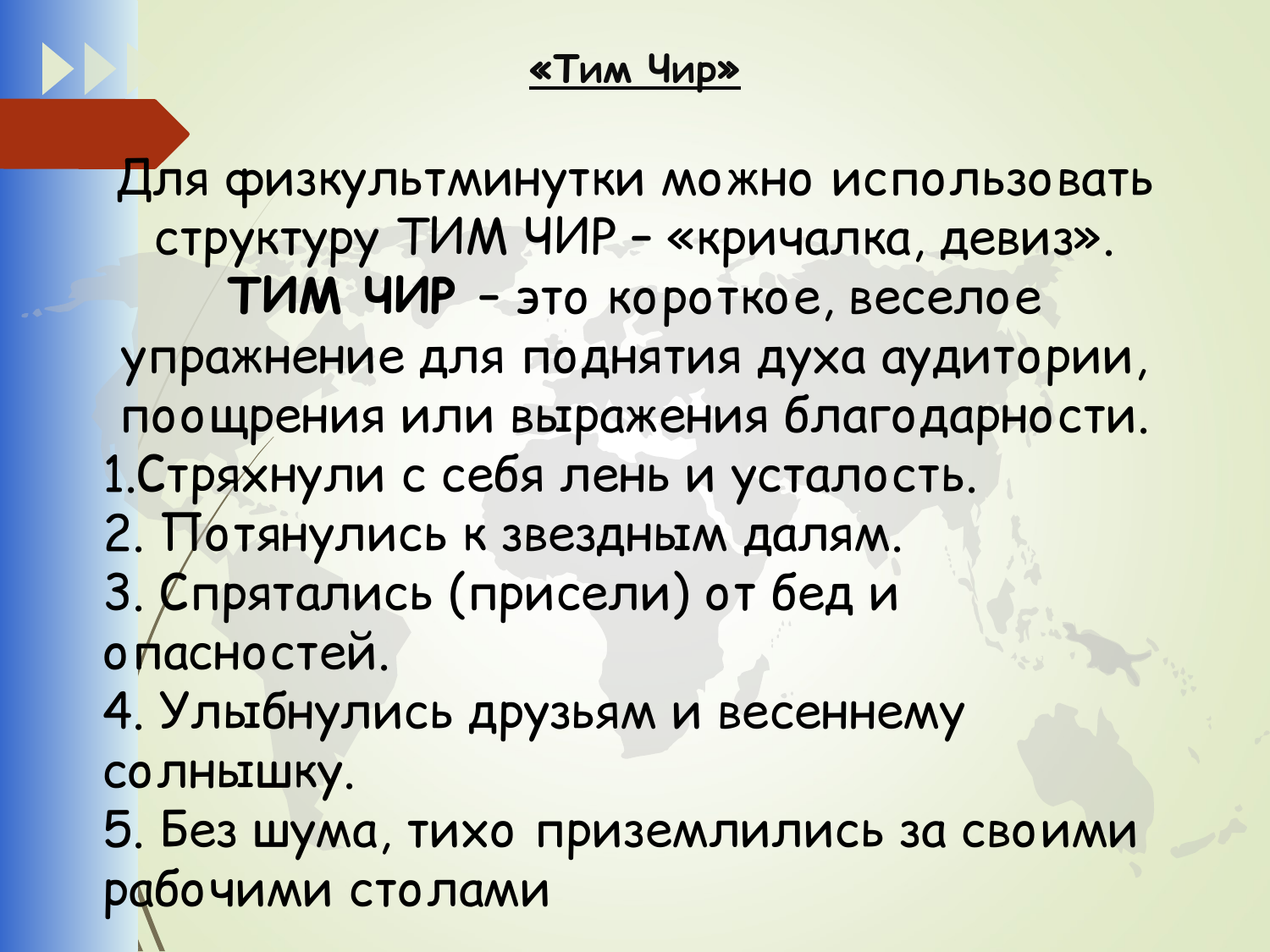

# «Тим Чир»
Для физкультминутки можно использовать структуру ТИМ ЧИР – «кричалка, девиз». ТИМ ЧИР – это короткое, веселое упражнение для поднятия духа аудитории, поощрения или выражения благодарности.
1.Стряхнули с себя лень и усталость.
2. Потянулись к звездным далям.
3. Спрятались (присели) от бед и опасностей.
4. Улыбнулись друзьям и весеннему солнышку.
5. Без шума, тихо приземлились за своими рабочими столами